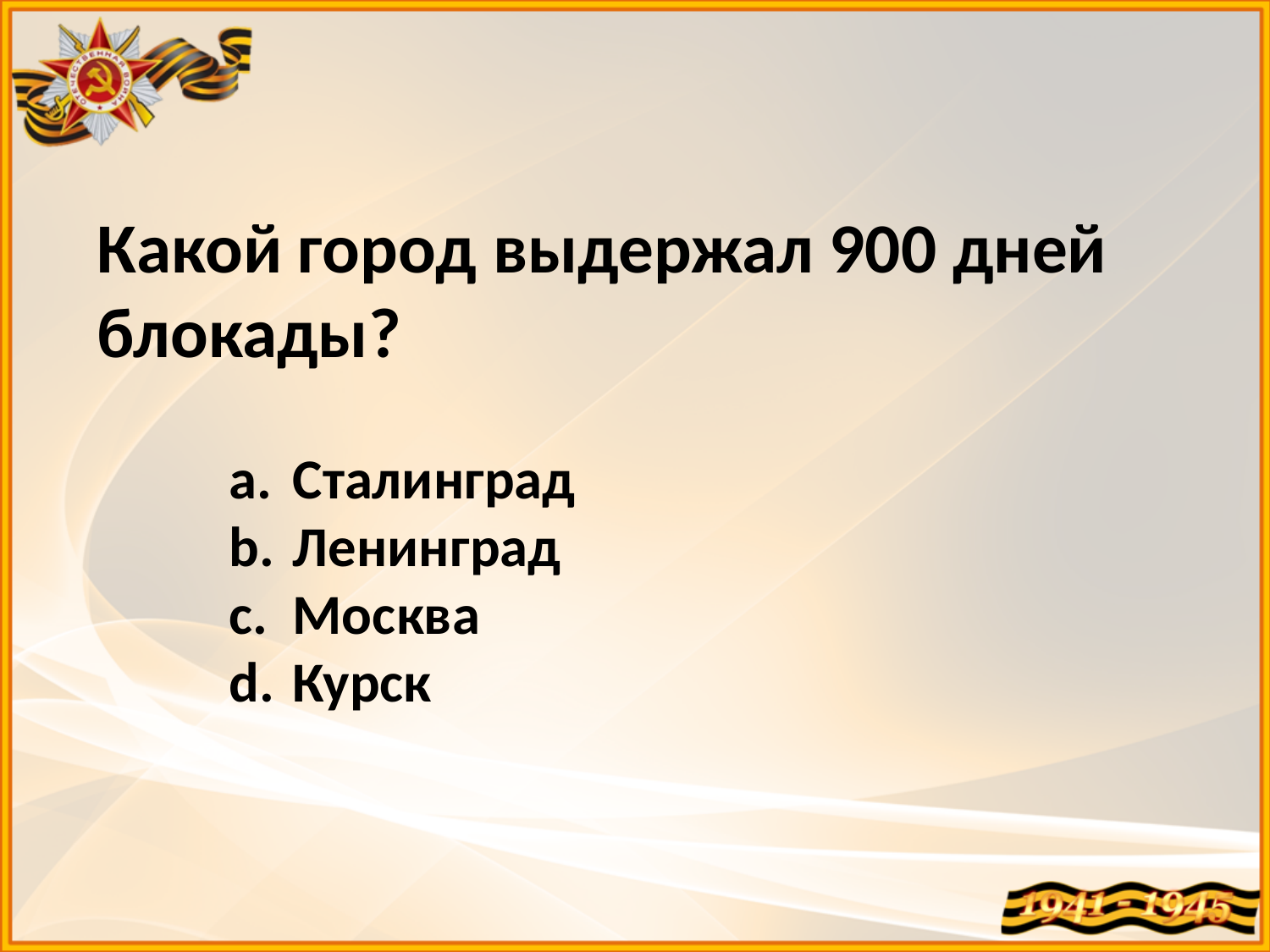

Какой город выдержал 900 дней блокады?
Сталинград
Ленинград
Москва
Курск